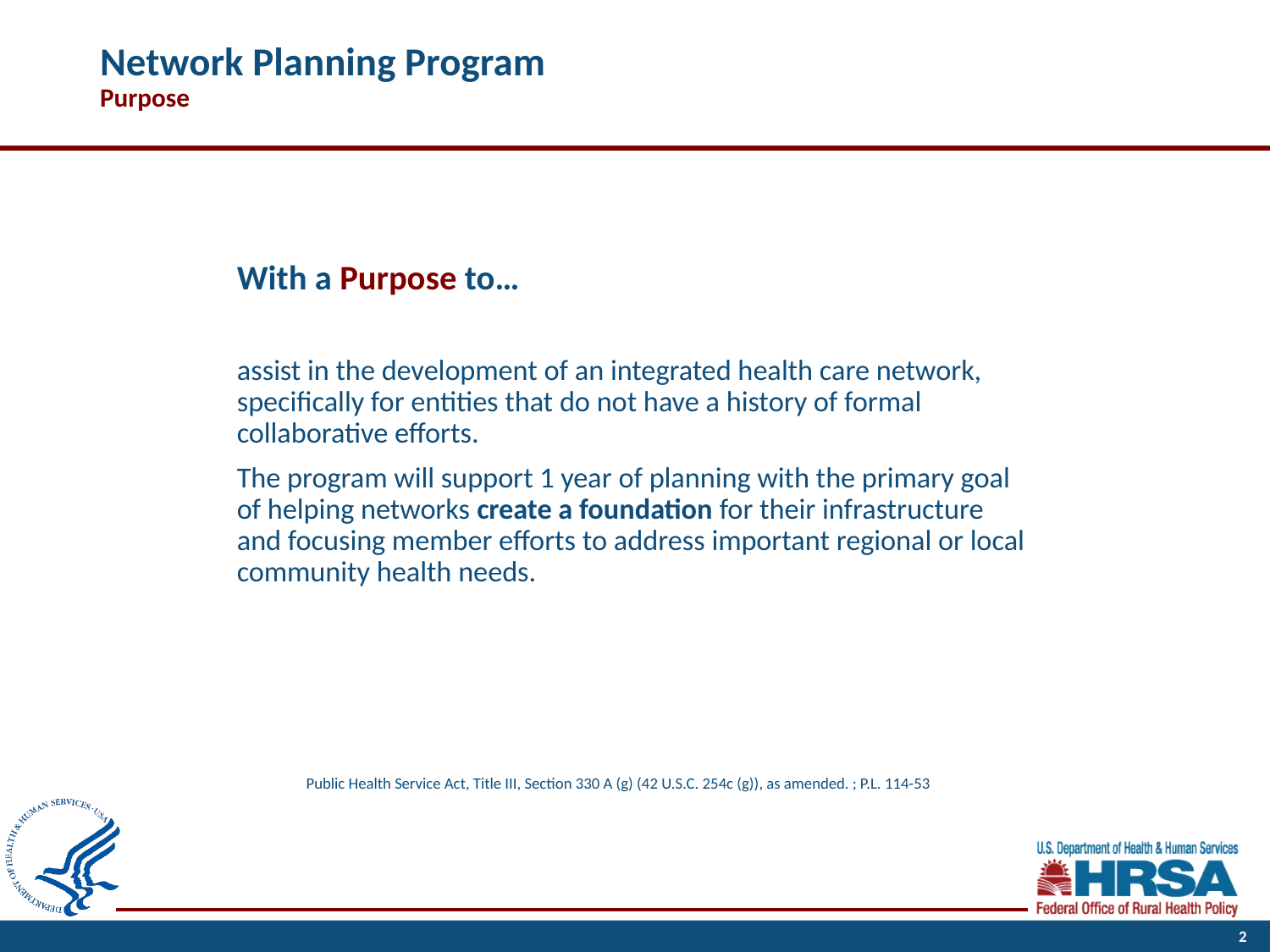

# Network Planning Program Purpose
With a Purpose to…

assist in the development of an integrated health care network, specifically for entities that do not have a history of formal collaborative efforts.
The program will support 1 year of planning with the primary goal of helping networks create a foundation for their infrastructure and focusing member efforts to address important regional or local community health needs.
Public Health Service Act, Title III, Section 330 A (g) (42 U.S.C. 254c (g)), as amended. ; P.L. 114-53
2